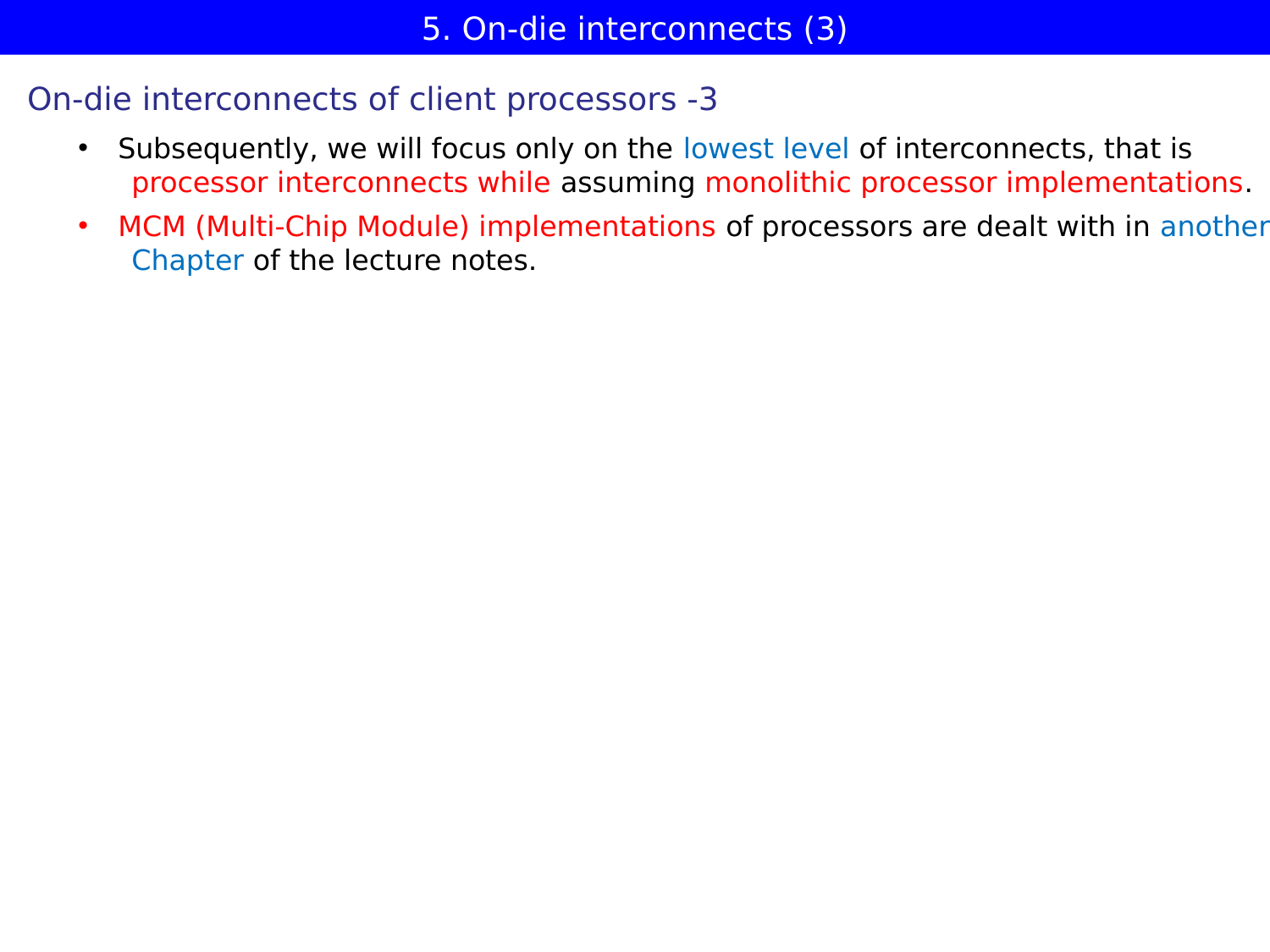

# 5. On-die interconnects (3)
On-die interconnects of client processors -3
Subsequently, we will focus only on the lowest level of interconnects, that is
      processor interconnects while assuming monolithic processor implementations.
MCM (Multi-Chip Module) implementations of processors are dealt with in another
      Chapter of the lecture notes.